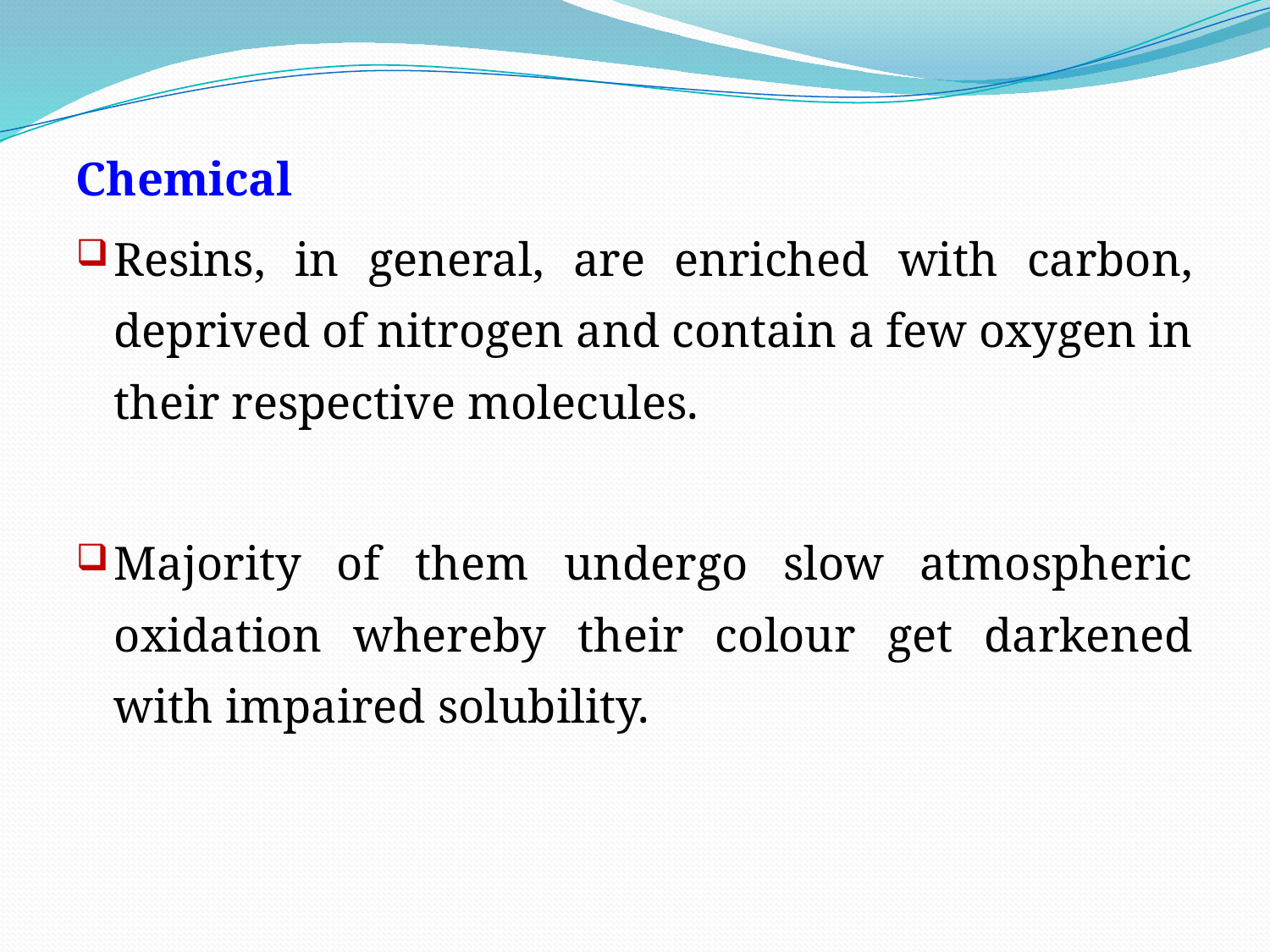

Chemical
Resins, in general, are enriched with carbon, deprived of nitrogen and contain a few oxygen in their respective molecules.

Majority of them undergo slow atmospheric oxidation whereby their colour get darkened with impaired solubility.